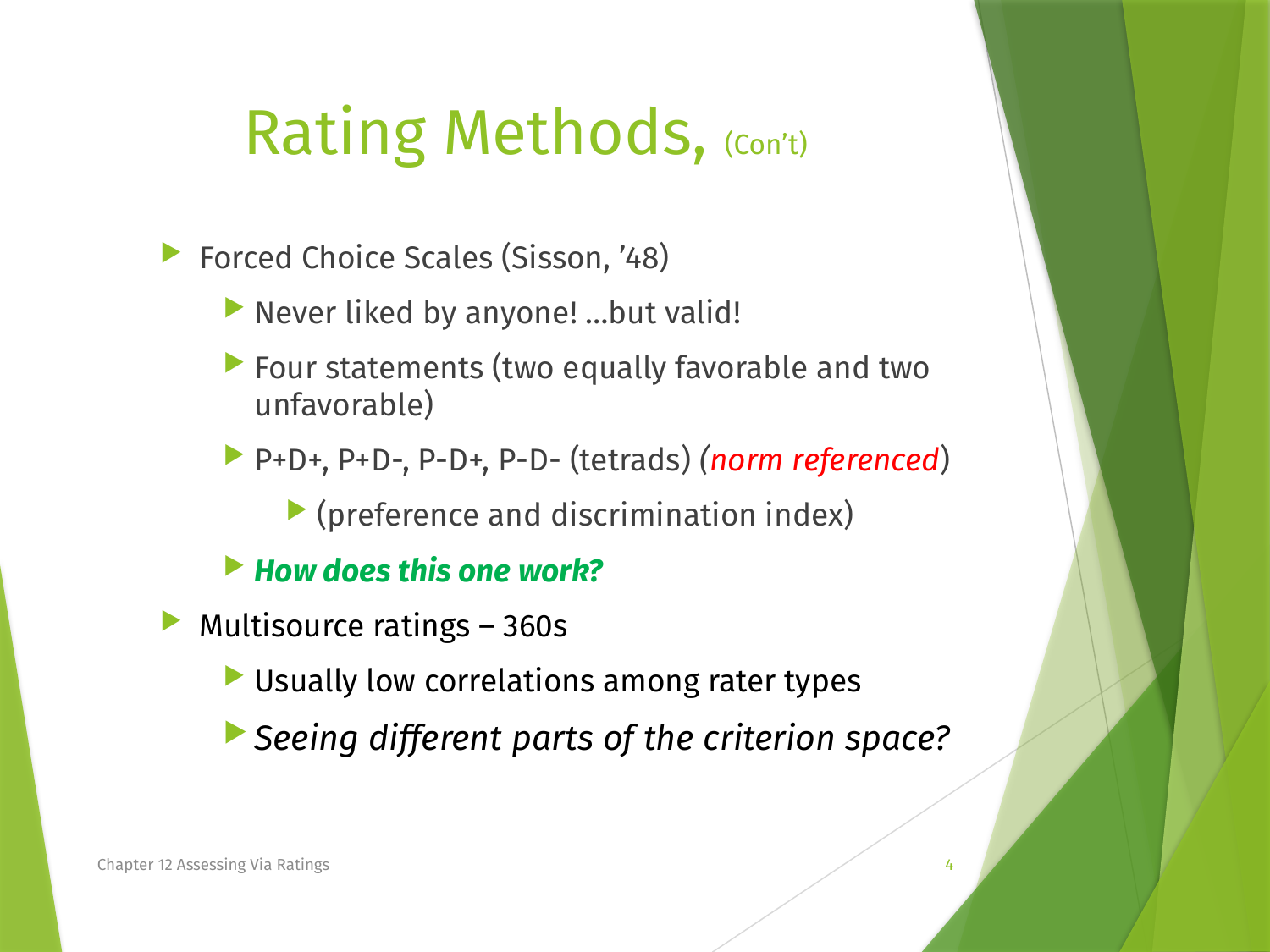

# Rating Methods, (Con’t)

Forced Choice Scales (Sisson, ’48)
Never liked by anyone! …but valid!
Four statements (two equally favorable and two unfavorable)
P+D+, P+D-, P-D+, P-D- (tetrads) (norm referenced)
(preference and discrimination index)
How does this one work?
Multisource ratings – 360s
Usually low correlations among rater types
Seeing different parts of the criterion space?

Chapter 12 Assessing Via Ratings
4